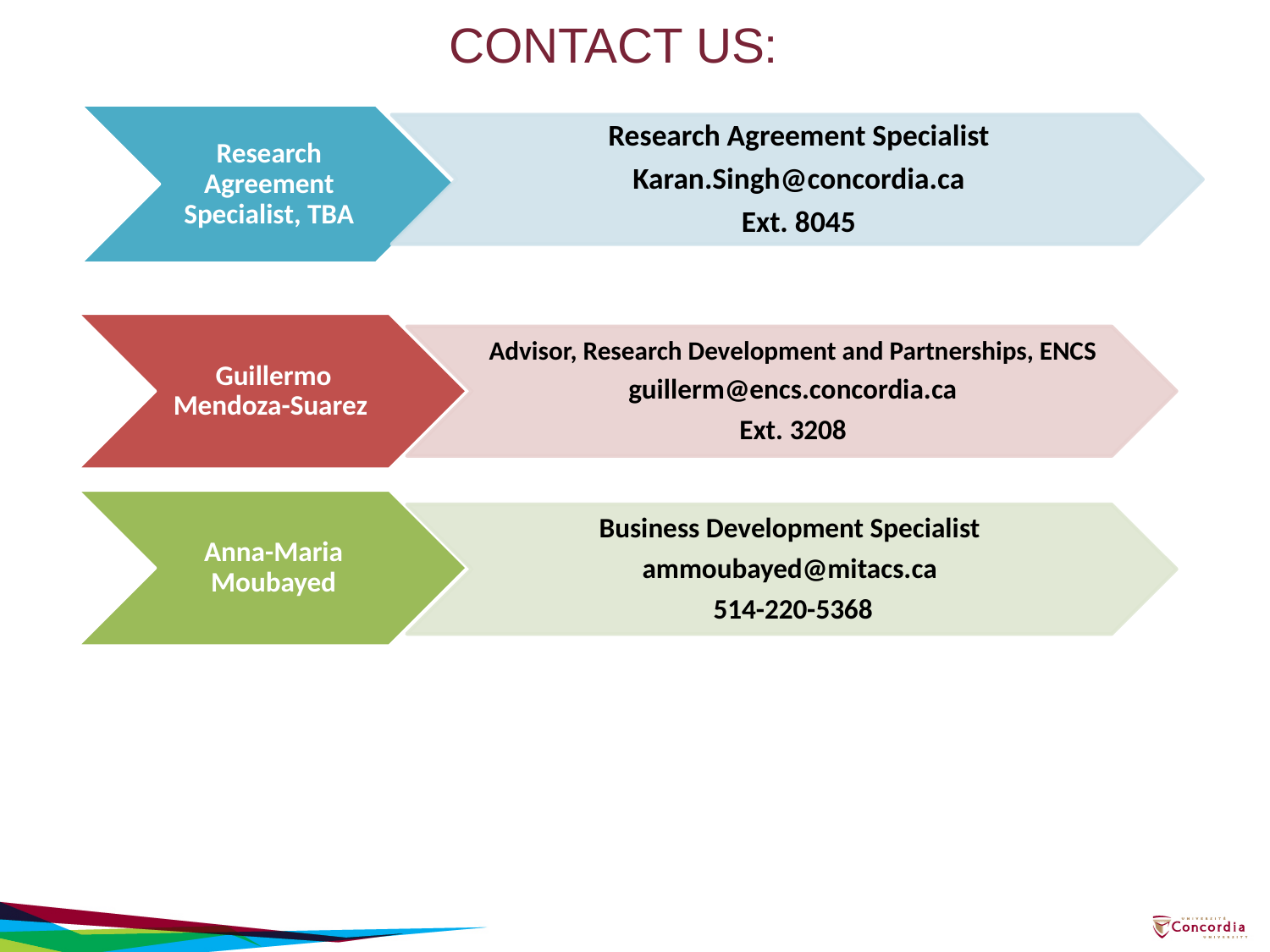

# CONTACT US:
Guillermo Mendoza-Suarez
Advisor, Research Development and Partnerships, ENCS
guillerm@encs.concordia.ca
Ext. 3208
Anna-Maria Moubayed
Business Development Specialist
ammoubayed@mitacs.ca
514-220-5368
Research Agreement Specialist, TBA
Research Agreement Specialist
Karan.Singh@concordia.ca
Ext. 8045